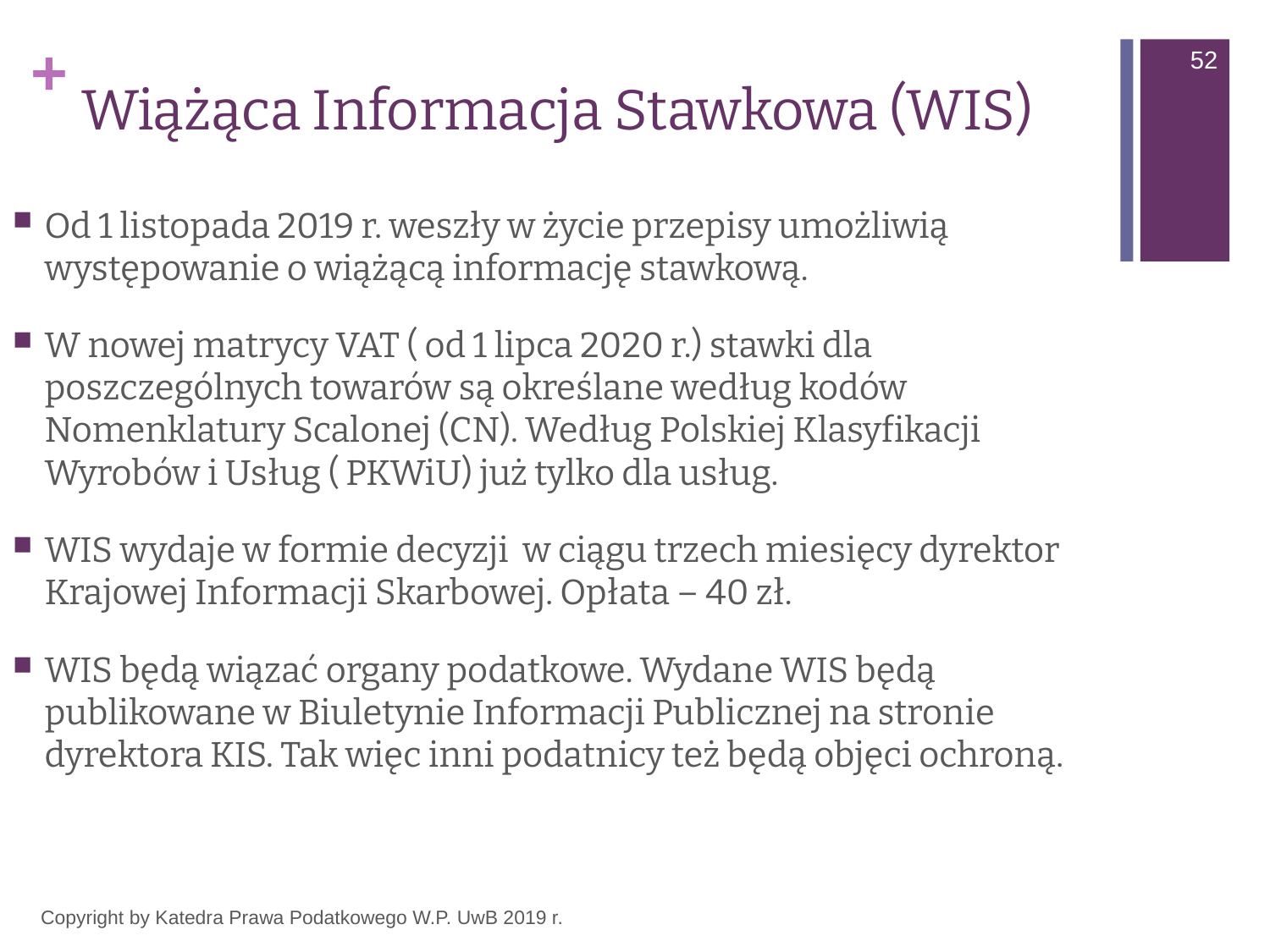

52
# Wiążąca Informacja Stawkowa (WIS)
Od 1 listopada 2019 r. weszły w życie przepisy umożliwią występowanie o wiążącą informację stawkową.
W nowej matrycy VAT ( od 1 lipca 2020 r.) stawki dla poszczególnych towarów są określane według kodów Nomenklatury Scalonej (CN). Według Polskiej Klasyfikacji Wyrobów i Usług ( PKWiU) już tylko dla usług.
WIS wydaje w formie decyzji  w ciągu trzech miesięcy dyrektor Krajowej Informacji Skarbowej. Opłata – 40 zł.
WIS będą wiązać organy podatkowe. Wydane WIS będą publikowane w Biuletynie Informacji Publicznej na stronie dyrektora KIS. Tak więc inni podatnicy też będą objęci ochroną.

Copyright by Katedra Prawa Podatkowego W.P. UwB 2019 r.